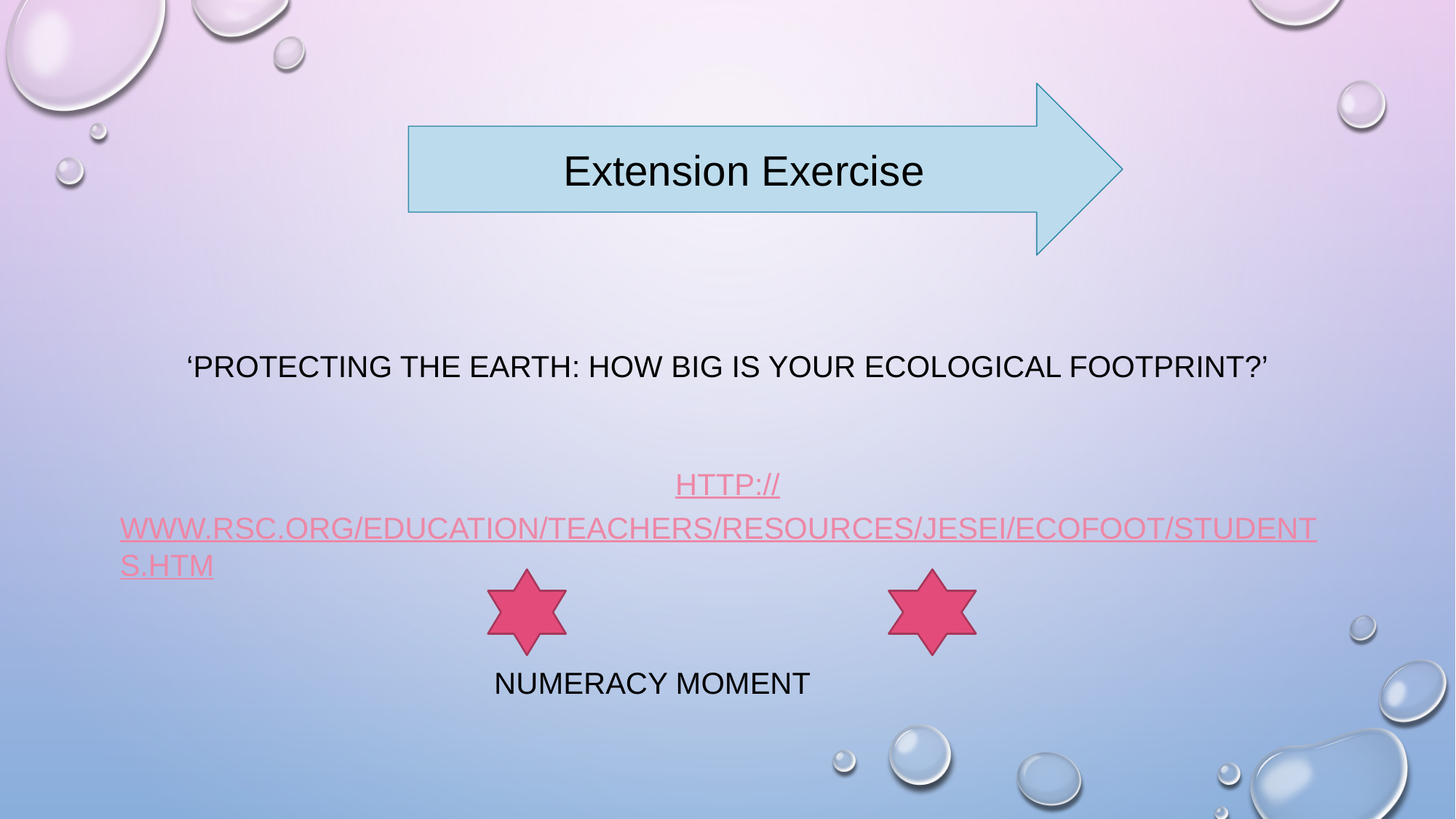

#
Extension Exercise

‘Protecting the earth: How Big is your ecological Footprint?’

http://www.rsc.org/Education/Teachers/Resources/jesei/ecofoot/students.htm

Numeracy Moment